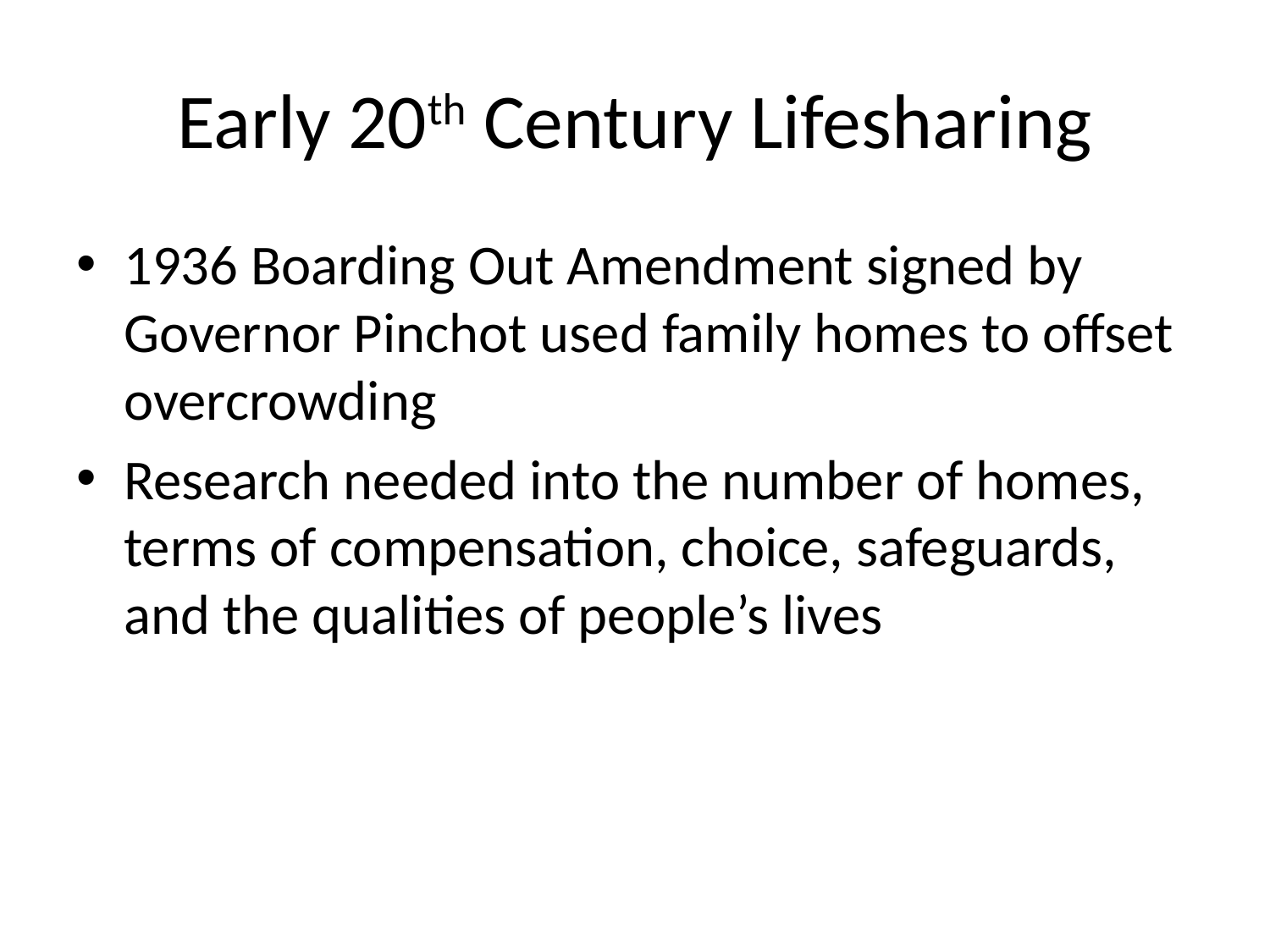

# Early 20th Century Lifesharing
1936 Boarding Out Amendment signed by Governor Pinchot used family homes to offset overcrowding
Research needed into the number of homes, terms of compensation, choice, safeguards, and the qualities of people’s lives